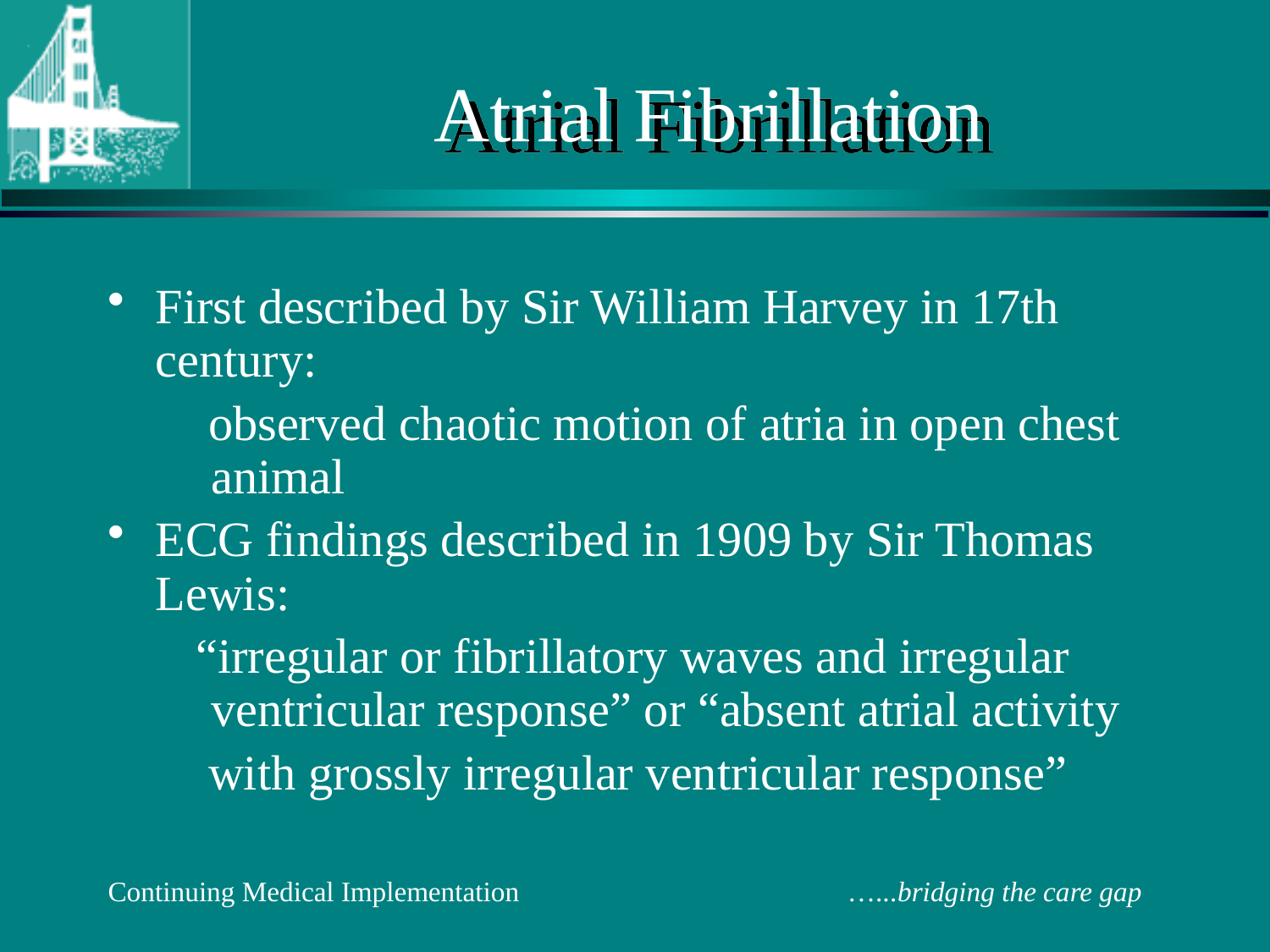

# Atrial Fibrillation
First described by Sir William Harvey in 17th  century:
   observed chaotic motion of atria in open chest animal
ECG findings described in 1909 by Sir Thomas Lewis:
  “irregular or fibrillatory waves and irregular ventricular response” or “absent atrial activity
   with grossly irregular ventricular response”
Continuing Medical Implementation                                               …...bridging the care gap